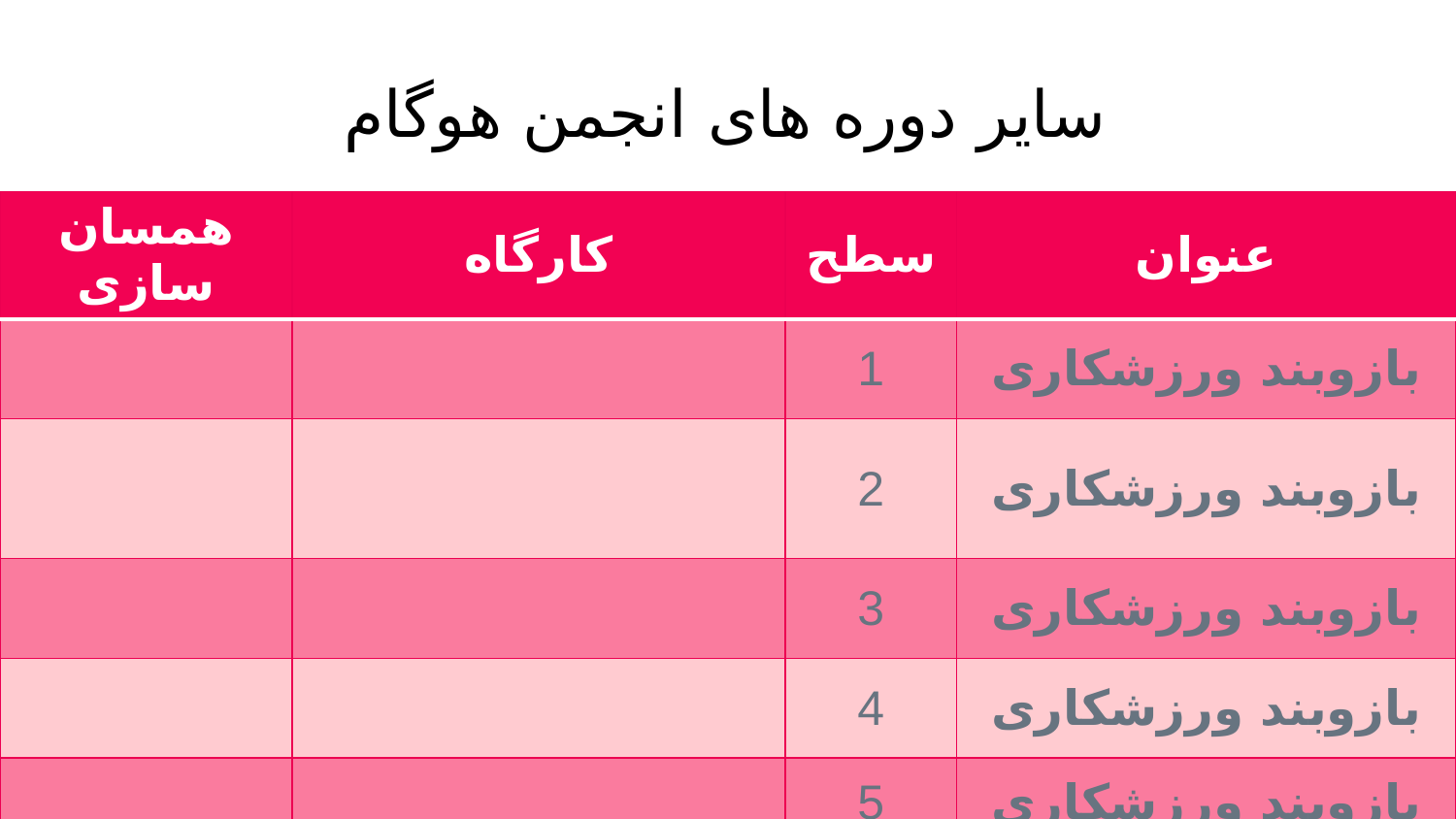

سایر دوره های انجمن هوگام
| همسان سازی | کارگاه | سطح | عنوان |
| --- | --- | --- | --- |
|  |  | 1 | بازوبند ورزشکاری |
|  |  | 2 | بازوبند ورزشکاری |
|  |  | 3 | بازوبند ورزشکاری |
|  |  | 4 | بازوبند ورزشکاری |
|  |  | 5 | بازوبند ورزشکاری |
158